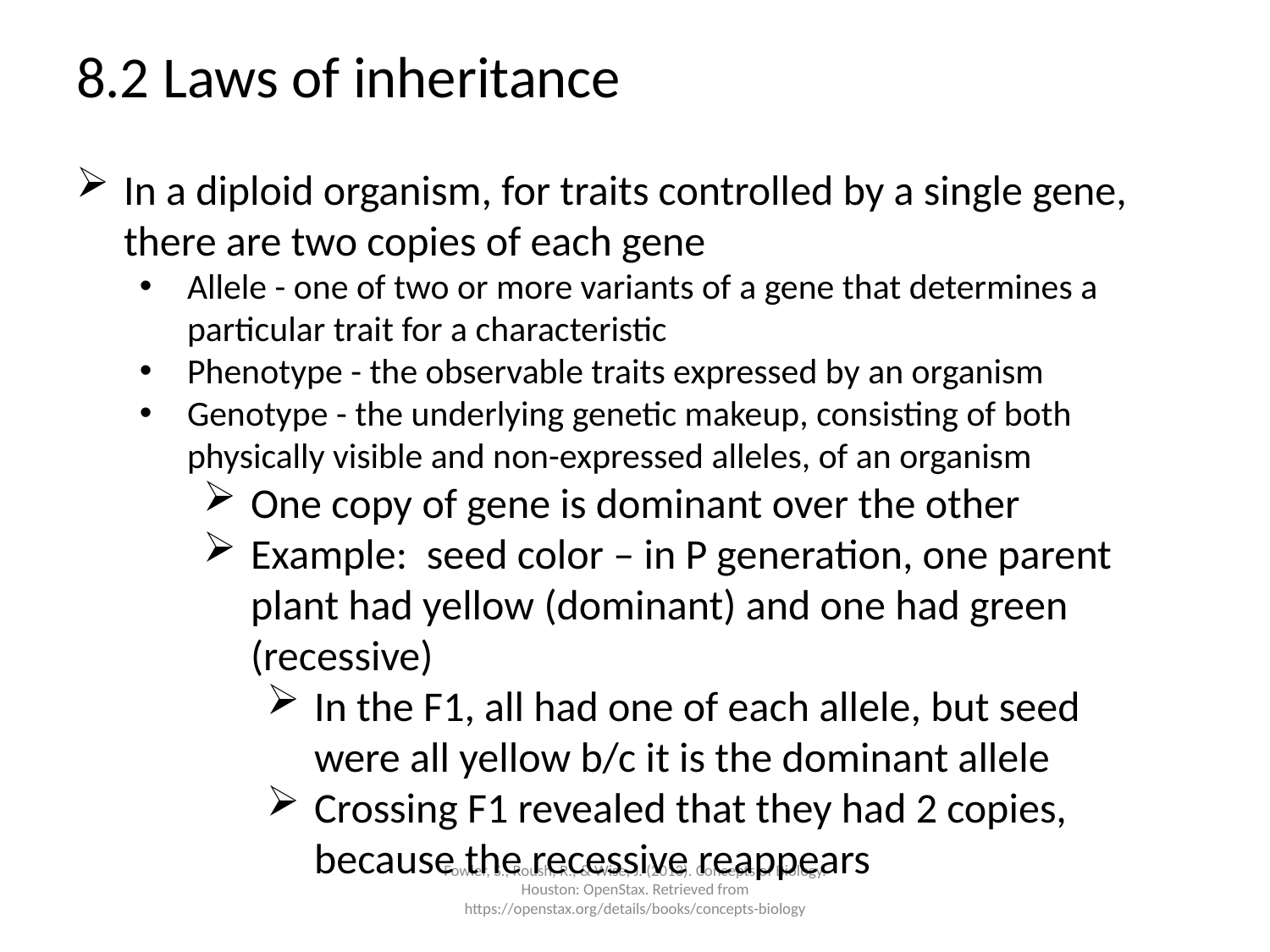

# 8.2 Laws of inheritance
In a diploid organism, for traits controlled by a single gene, there are two copies of each gene
Allele - one of two or more variants of a gene that determines a particular trait for a characteristic
Phenotype - the observable traits expressed by an organism
Genotype - the underlying genetic makeup, consisting of both physically visible and non-expressed alleles, of an organism
One copy of gene is dominant over the other
Example:  seed color – in P generation, one parent plant had yellow (dominant) and one had green (recessive)
In the F1, all had one of each allele, but seed were all yellow b/c it is the dominant allele
Crossing F1 revealed that they had 2 copies, because the recessive reappears

Fowler, S., Roush, R., & Wise, J. (2013). Concepts of Biology. Houston: OpenStax. Retrieved from https://openstax.org/details/books/concepts-biology